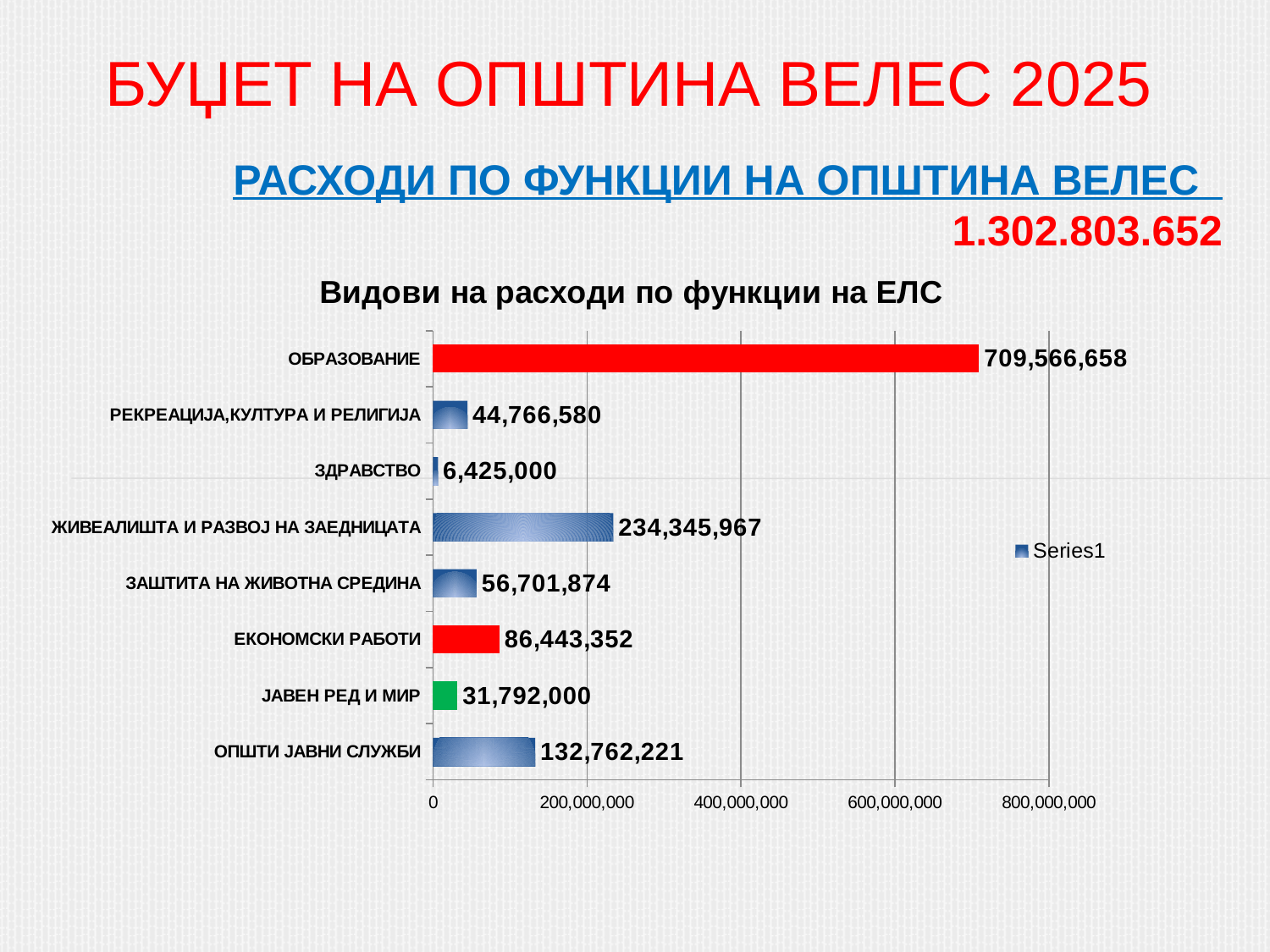

# БУЏЕТ НА ОПШТИНА ВЕЛЕС 2025
РАСХОДИ ПО ФУНКЦИИ НА ОПШТИНА ВЕЛЕС   1.302.803.652

### Chart: Видови на расходи по функции на ЕЛС

| Category |  |
|---|---|
| ОПШТИ ЈАВНИ СЛУЖБИ | 132762221.0 |
| ЈАВЕН РЕД И МИР | 31792000.0 |
| ЕКОНОМСКИ РАБОТИ | 86443352.0 |
| ЗАШТИТА НА ЖИВОТНА СРЕДИНА | 56701874.0 |
| ЖИВЕАЛИШТА И РАЗВОЈ НА ЗАЕДНИЦАТА | 234345967.0 |
| ЗДРАВСТВО | 6425000.0 |
| РЕКРЕАЦИЈА,КУЛТУРА И РЕЛИГИЈА | 44766580.0 |
| ОБРАЗОВАНИЕ | 709566658.0 |